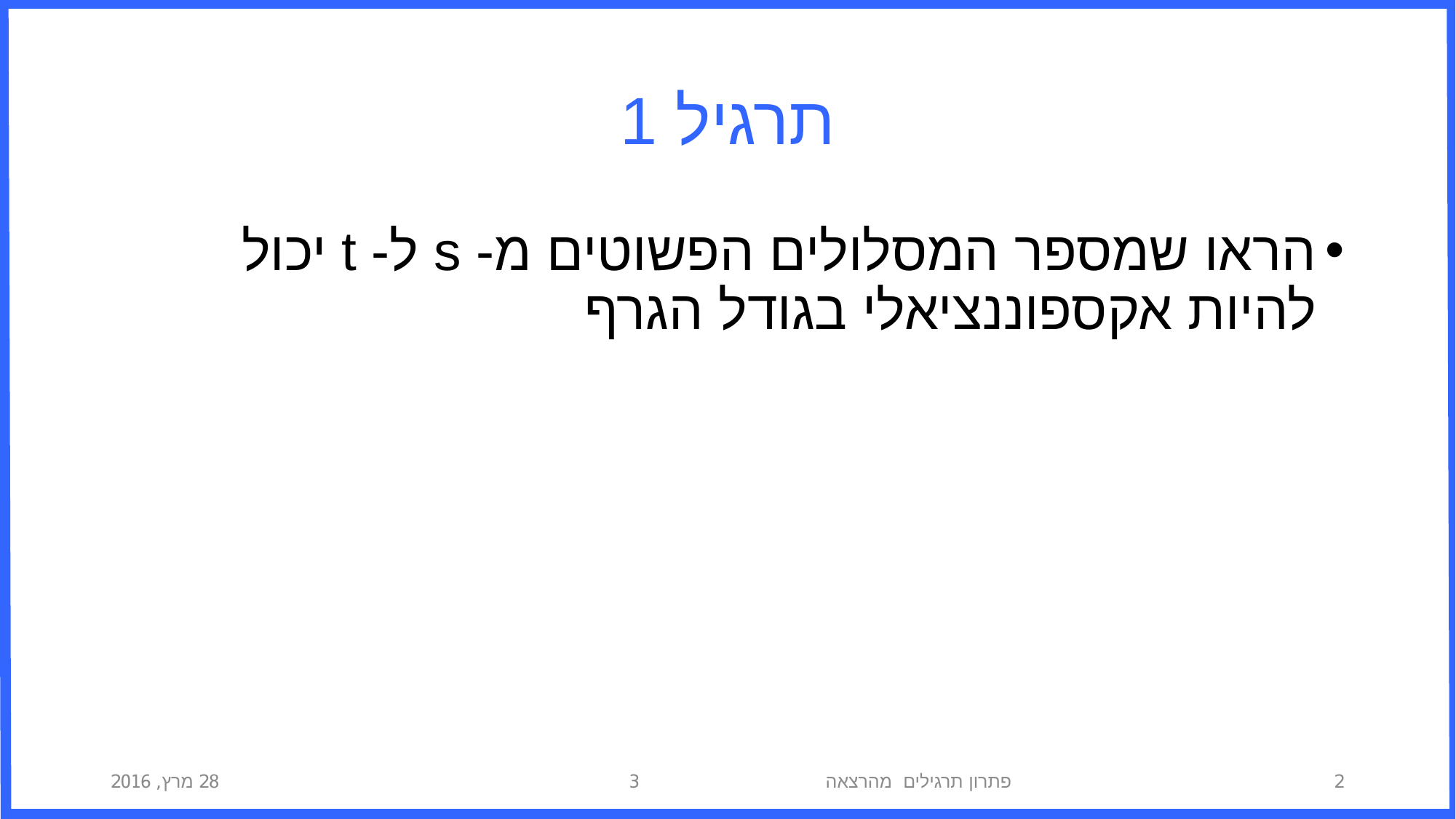

# תרגיל 1
הראו שמספר המסלולים הפשוטים מ- s ל- t יכול להיות אקספוננציאלי בגודל הגרף

28 מרץ, 2016
פתרון תרגילים מהרצאה 3
2